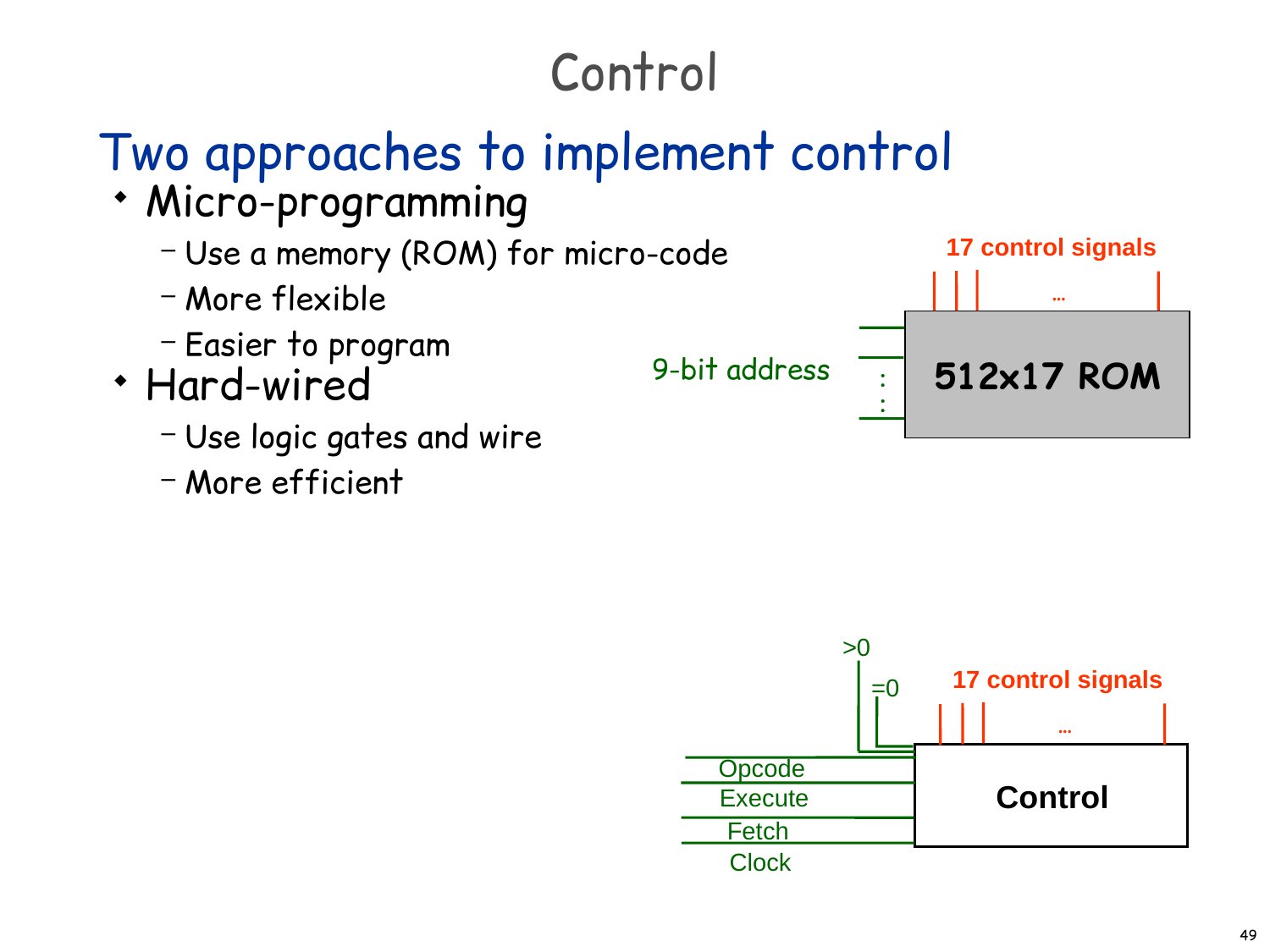

# Control
Two approaches to implement control
Micro-programming
Use a memory (ROM) for micro-code
More flexible
Easier to program
Hard-wired
Use logic gates and wire
More efficient
17 control signals

…
512x17 ROM

9-bit address

:
:

>0
17 control signals

…

=0

Control
Opcode

Execute

Fetch

Clock

49